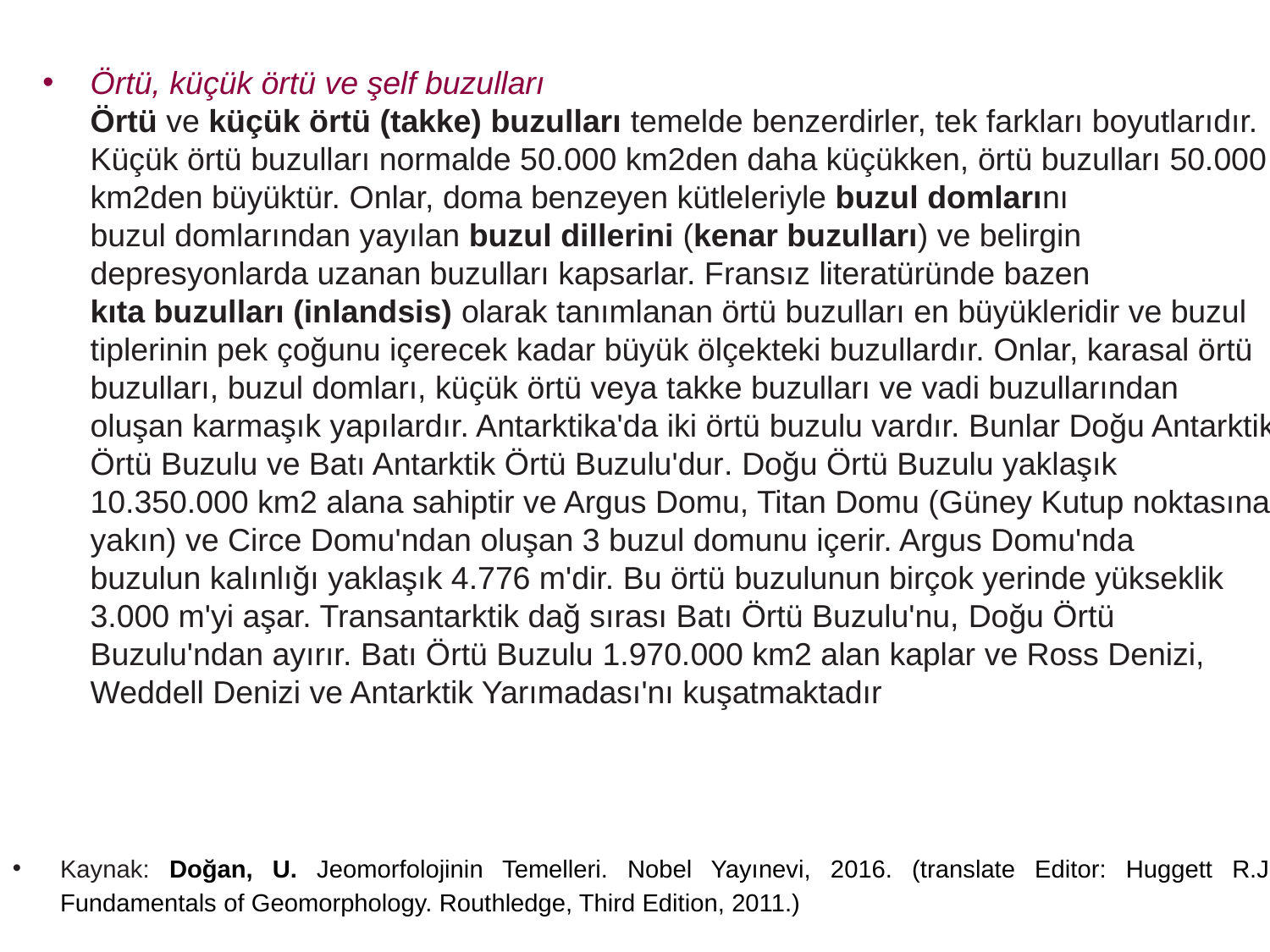

Örtü, küçük örtü ve şelf buzulları
Örtü ve küçük örtü (takke) buzulları temelde benzerdirler, tek farkları boyutlarıdır. Küçük örtü buzulları normalde 50.000 km2den daha küçükken, örtü buzulları 50.000 km2den büyüktür. Onlar, doma benzeyen kütleleriyle buzul domlarını
buzul domlarından yayılan buzul dillerini (kenar buzulları) ve belirgin depresyonlarda uzanan buzulları kapsarlar. Fransız literatüründe bazen
kıta buzulları (inlandsis) olarak tanımlanan örtü buzulları en büyükleridir ve buzul tiplerinin pek çoğunu içerecek kadar büyük ölçekteki buzullardır. Onlar, karasal örtü buzulları, buzul domları, küçük örtü veya takke buzulları ve vadi buzullarından
oluşan karmaşık yapılardır. Antarktika'da iki örtü buzulu vardır. Bunlar Doğu Antarktik Örtü Buzulu ve Batı Antarktik Örtü Buzulu'dur. Doğu Örtü Buzulu yaklaşık 10.350.000 km2 alana sahiptir ve Argus Domu, Titan Domu (Güney Kutup noktasına yakın) ve Circe Domu'ndan oluşan 3 buzul domunu içerir. Argus Domu'nda
buzulun kalınlığı yaklaşık 4.776 m'dir. Bu örtü buzulunun birçok yerinde yükseklik 3.000 m'yi aşar. Transantarktik dağ sırası Batı Örtü Buzulu'nu, Doğu Örtü Buzulu'ndan ayırır. Batı Örtü Buzulu 1.970.000 km2 alan kaplar ve Ross Denizi, Weddell Denizi ve Antarktik Yarımadası'nı kuşatmaktadır
Kaynak: Doğan, U. Jeomorfolojinin Temelleri. Nobel Yayınevi, 2016. (translate Editor: Huggett R.J. Fundamentals of Geomorphology. Routhledge, Third Edition, 2011.)